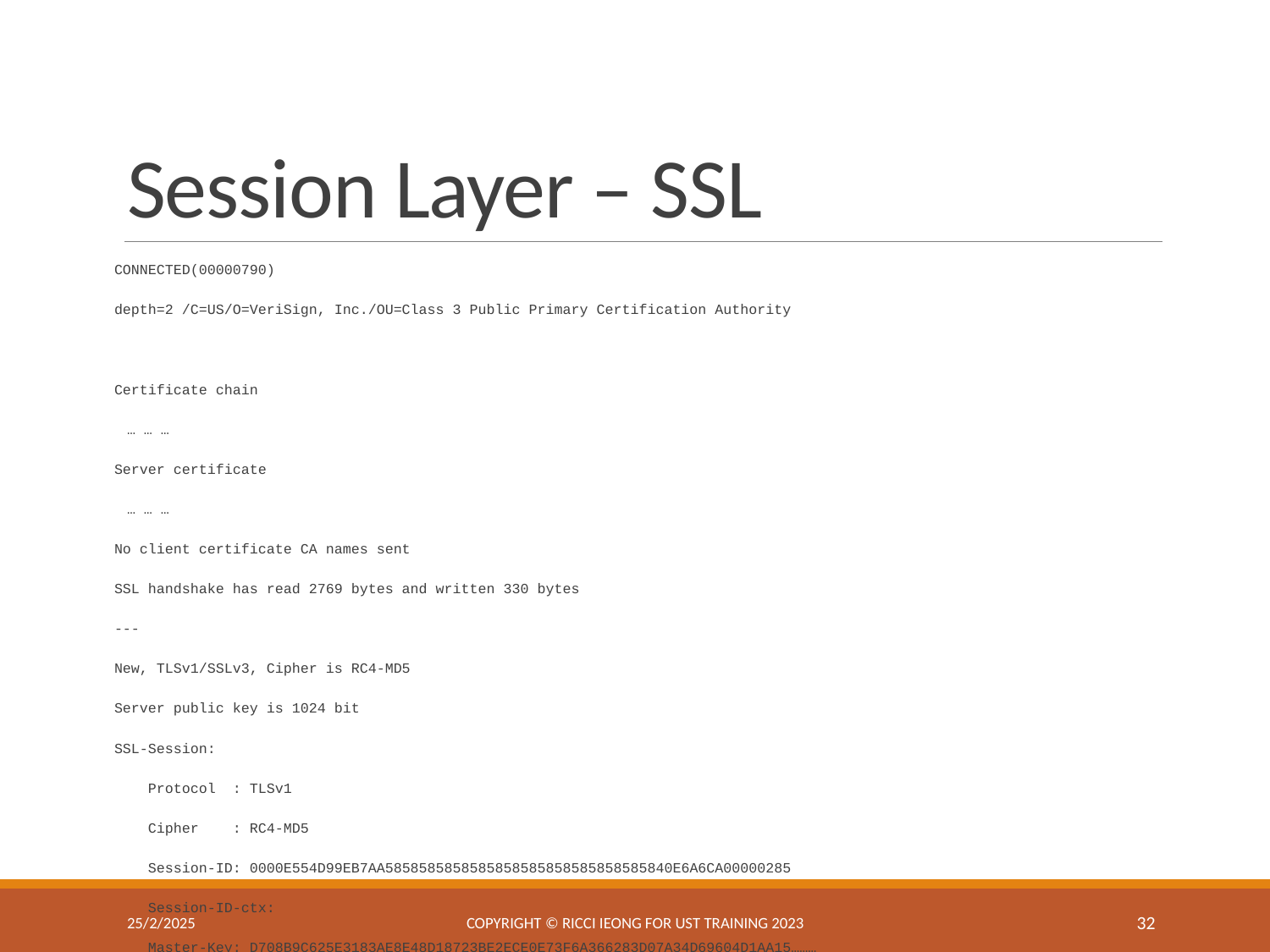

# Session Layer – SSL
CONNECTED(00000790)
depth=2 /C=US/O=VeriSign, Inc./OU=Class 3 Public Primary Certification Authority

Certificate chain
	… … …
Server certificate
	… … …
No client certificate CA names sent
SSL handshake has read 2769 bytes and written 330 bytes
---
New, TLSv1/SSLv3, Cipher is RC4-MD5
Server public key is 1024 bit
SSL-Session:
    Protocol  : TLSv1
    Cipher    : RC4-MD5
    Session-ID: 0000E554D99EB7AA5858585858585858585858585858585840E6A6CA00000285
    Session-ID-ctx:
    Master-Key: D708B9C625E3183AE8E48D18723BE2ECE0E73F6A366283D07A34D69604D1AA15………
    Key-Arg   : None
    Start Time: 1088857802
    Timeout   : 300 (sec)
    Verify return code: 19 (self signed certificate in certificate chain)
---
[ CAN USE HTTP PROTOCOL HERE! ]
25/2/2025
Copyright © Ricci IEONG for UST training 2023
32